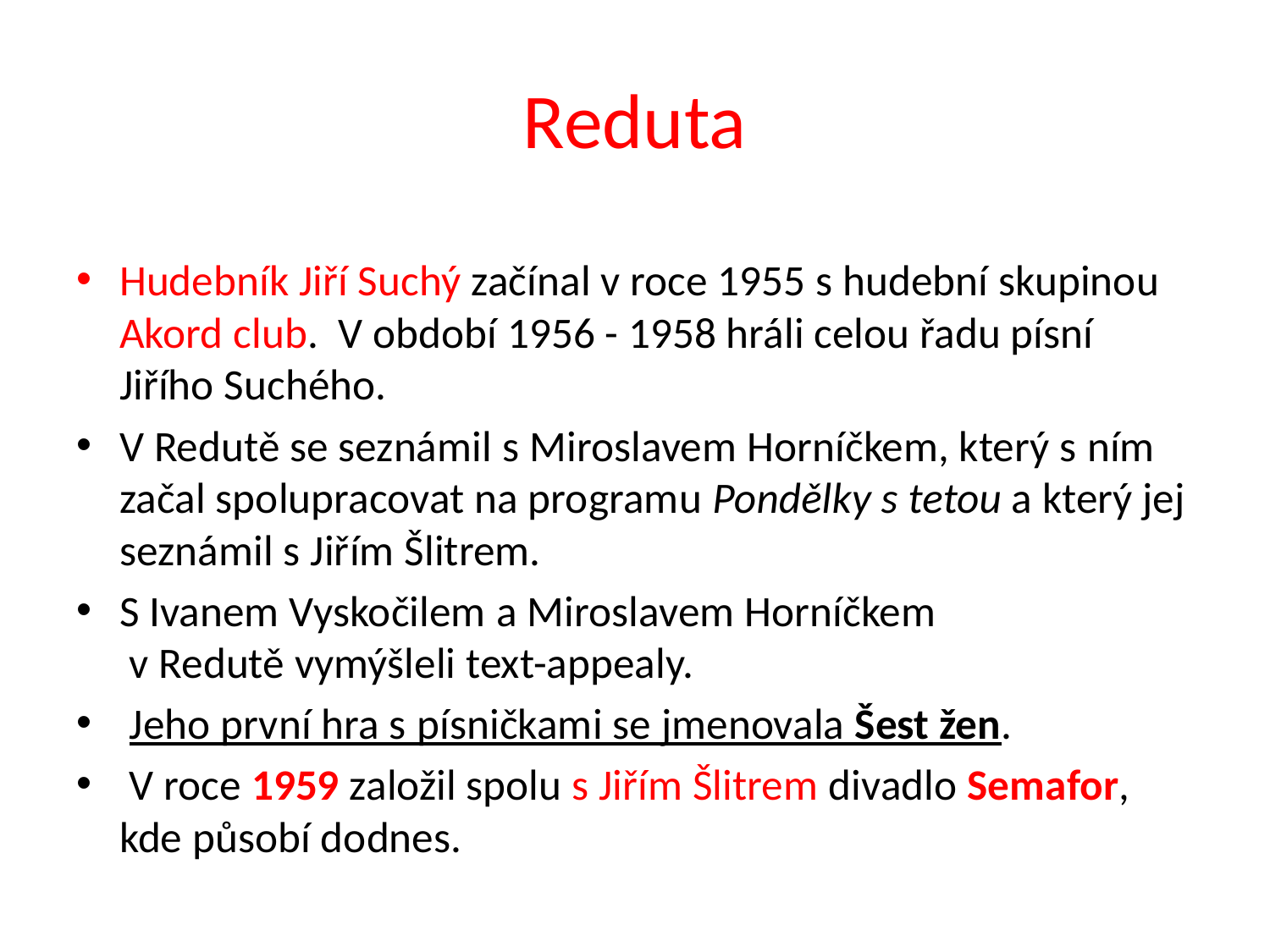

# Reduta
Hudebník Jiří Suchý začínal v roce 1955 s hudební skupinou Akord club.  V období 1956 - 1958 hráli celou řadu písní Jiřího Suchého.
V Redutě se seznámil s Miroslavem Horníčkem, který s ním začal spolupracovat na programu Pondělky s tetou a který jej seznámil s Jiřím Šlitrem.
S Ivanem Vyskočilem a Miroslavem Horníčkem
 v Redutě vymýšleli text-appealy.
 Jeho první hra s písničkami se jmenovala Šest žen.
 V roce 1959 založil spolu s Jiřím Šlitrem divadlo Semafor, kde působí dodnes.